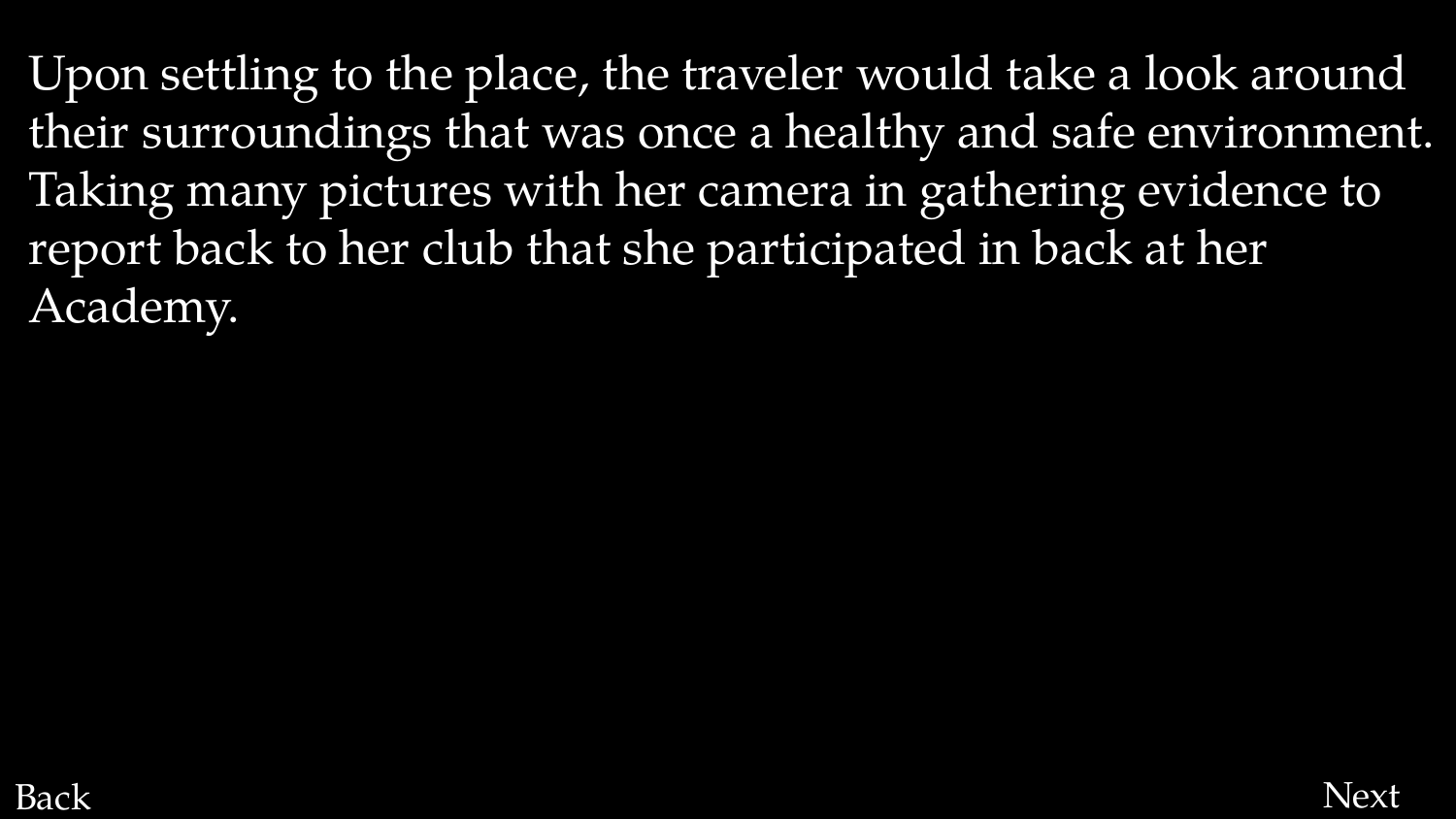

Upon settling to the place, the traveler would take a look around their surroundings that was once a healthy and safe environment. Taking many pictures with her camera in gathering evidence to report back to her club that she participated in back at her Academy.
Next
Back
Next